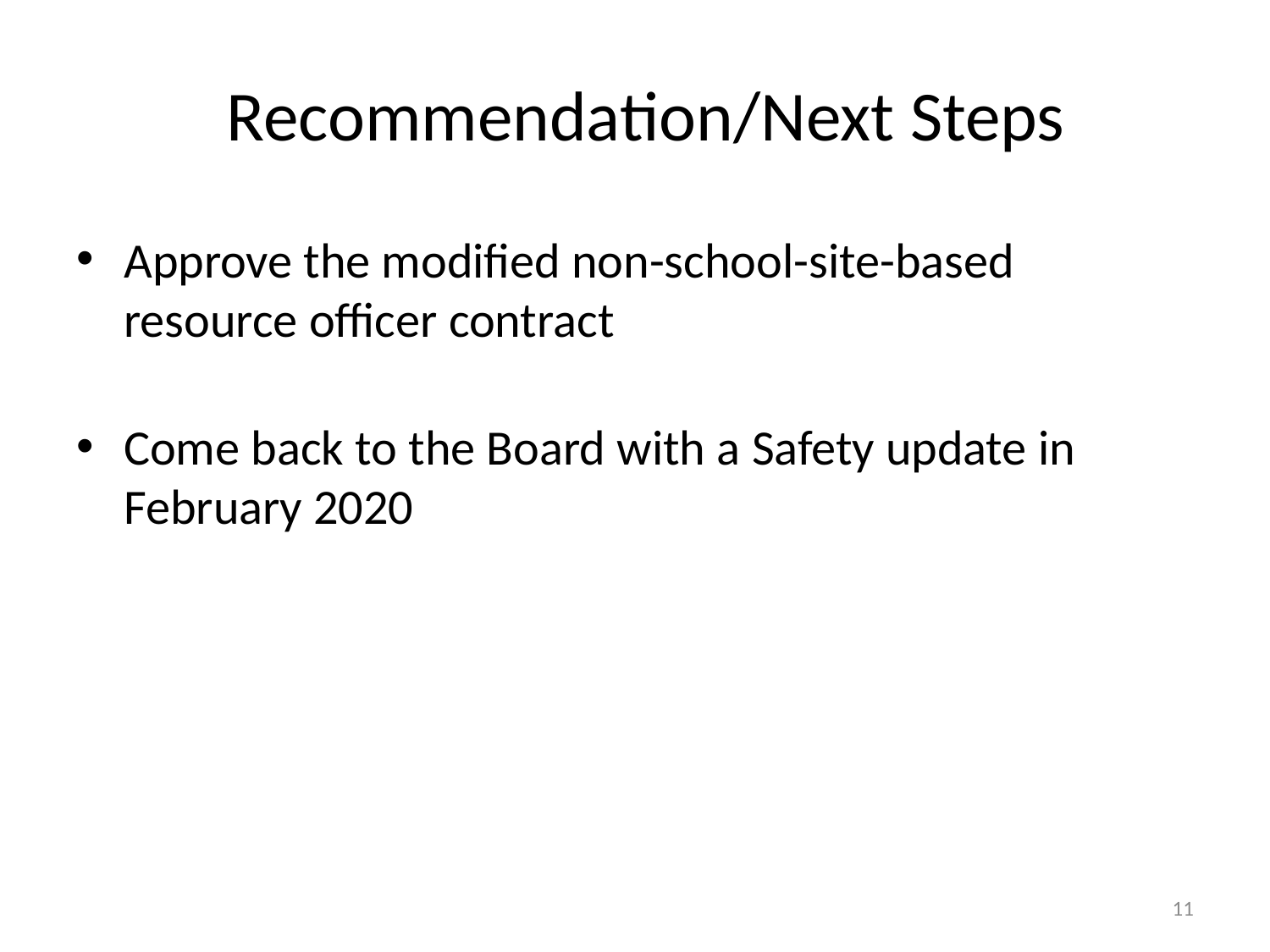

# Recommendation/Next Steps
Approve the modified non-school-site-based resource officer contract
Come back to the Board with a Safety update in February 2020

11